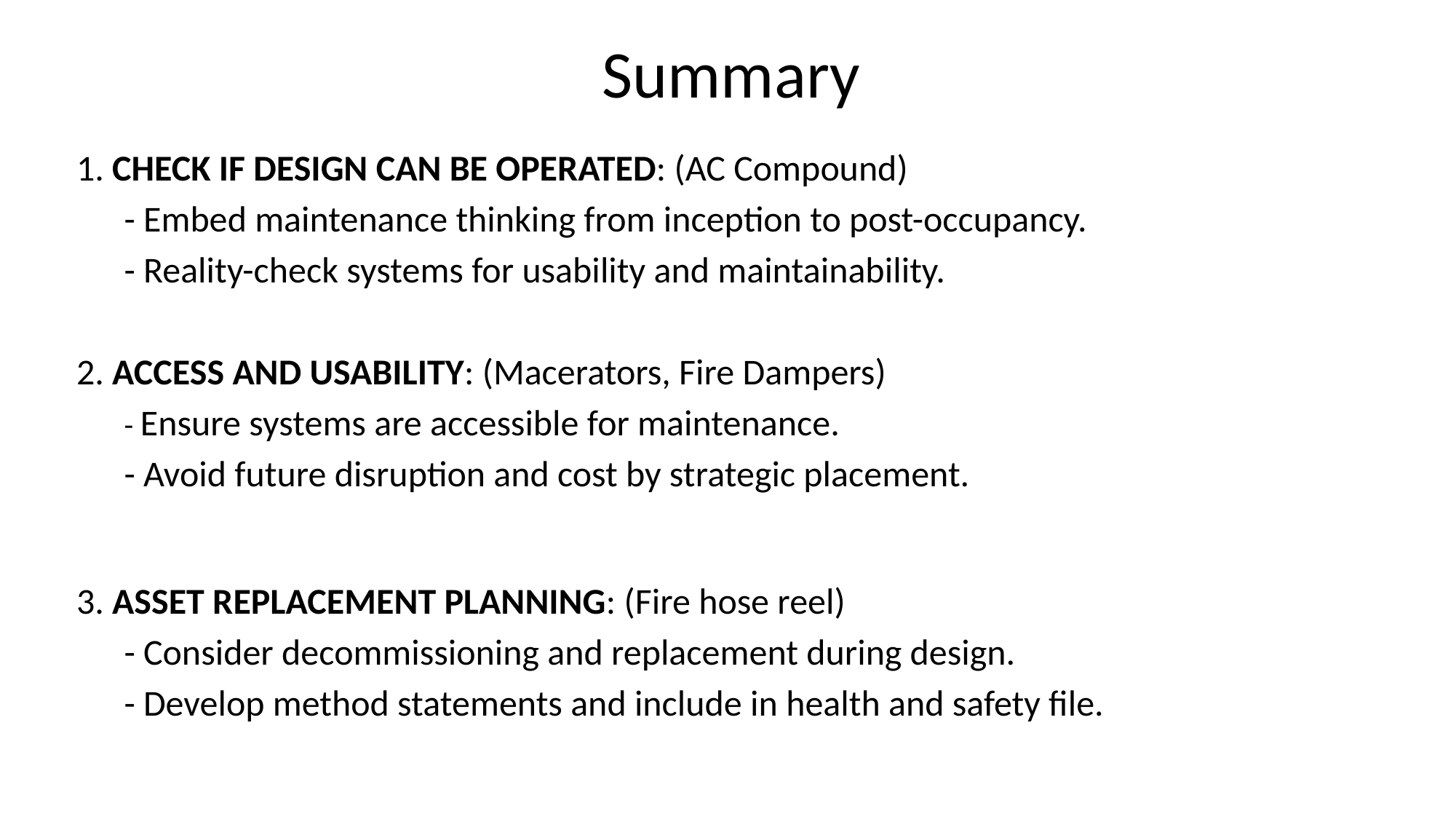

# Summary
1. CHECK IF DESIGN CAN BE OPERATED: (AC Compound)
- Embed maintenance thinking from inception to post-occupancy.
- Reality-check systems for usability and maintainability.

2. Access and Usability: (Macerators, Fire Dampers)
- Ensure systems are accessible for maintenance.
- Avoid future disruption and cost by strategic placement.

3. Asset Replacement Planning: (Fire hose reel)
- Consider decommissioning and replacement during design.
- Develop method statements and include in health and safety file.

5